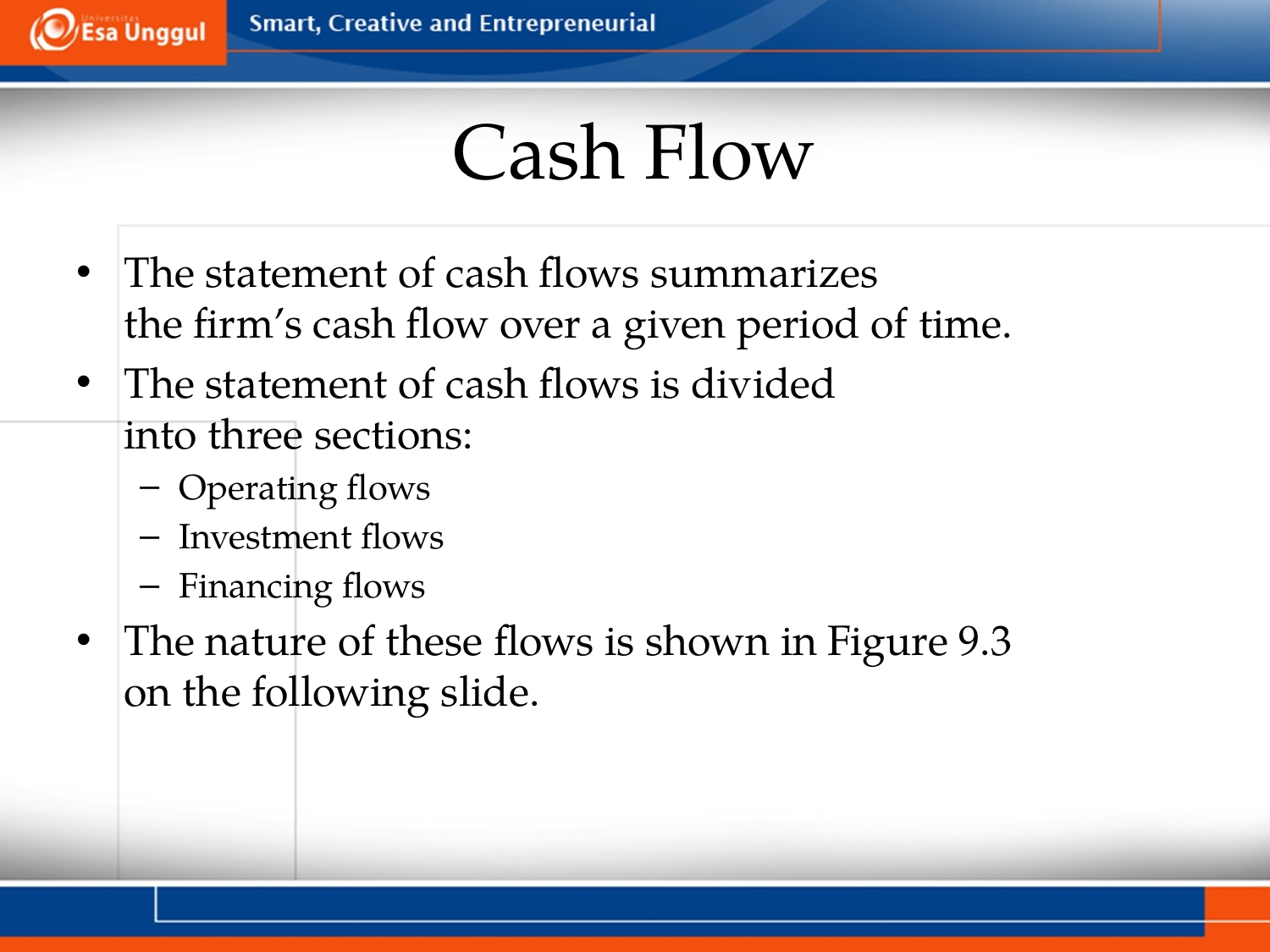

# Cash Flow
The statement of cash flows summarizes
the firm’s cash flow over a given period of time.
The statement of cash flows is divided
into three sections:
Operating flows
Investment flows
Financing flows
The nature of these flows is shown in Figure 9.3
on the following slide.